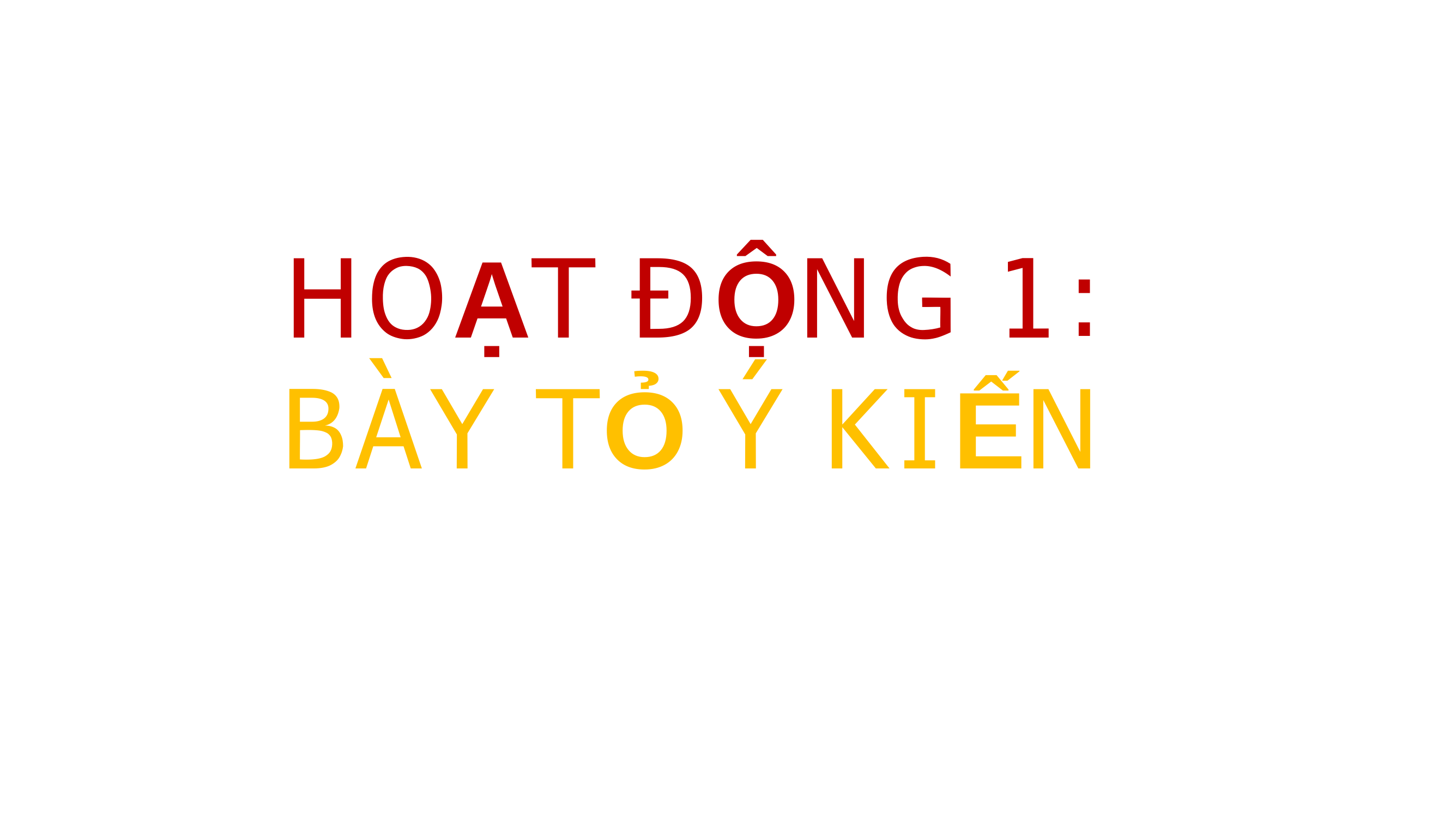

HOẠT ĐỘNG 1:
BÀY TỎ Ý KIẾN